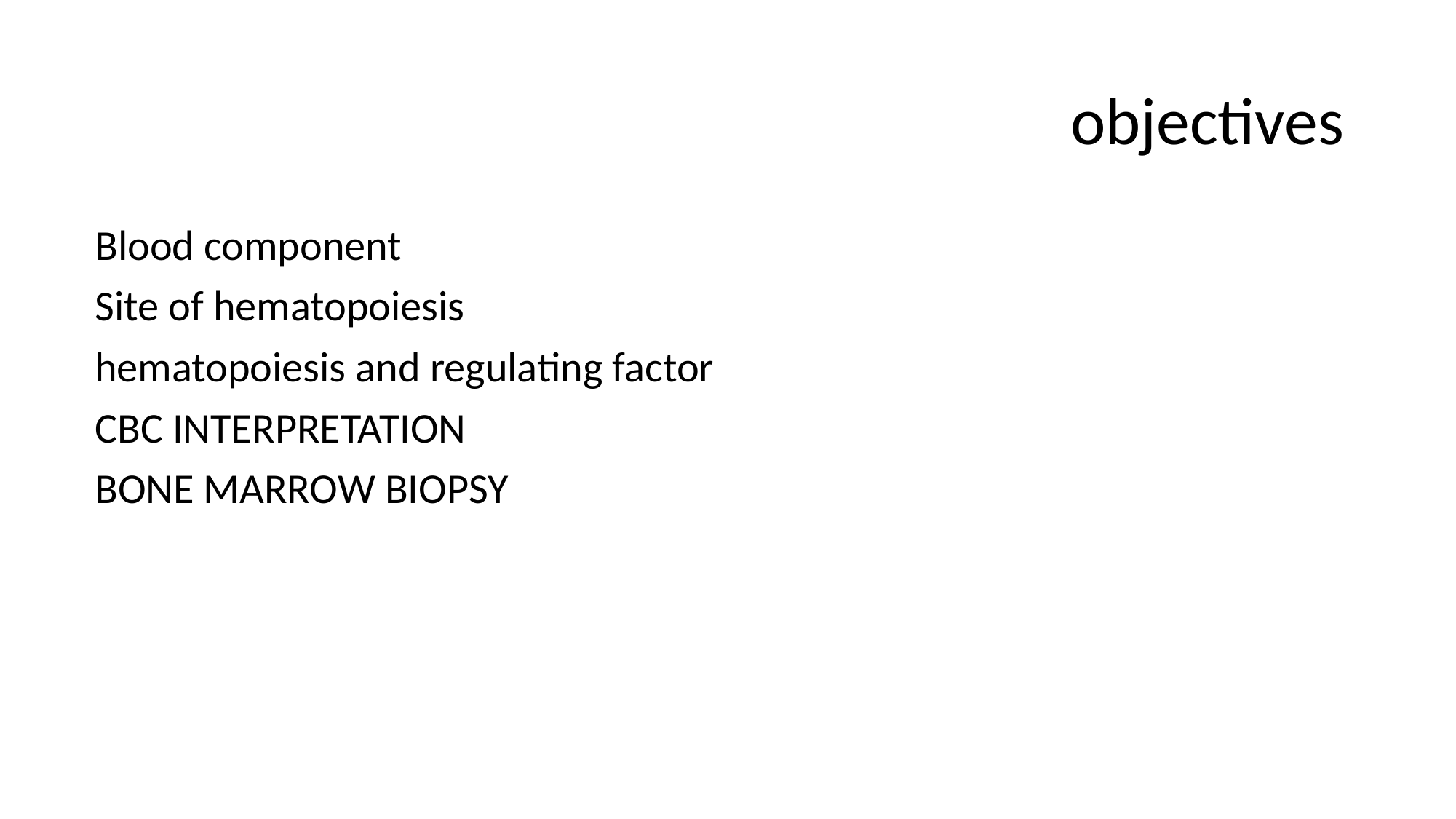

# objectives
Blood component
Site of hematopoiesis
hematopoiesis and regulating factor
CBC INTERPRETATION
BONE MARROW BIOPSY